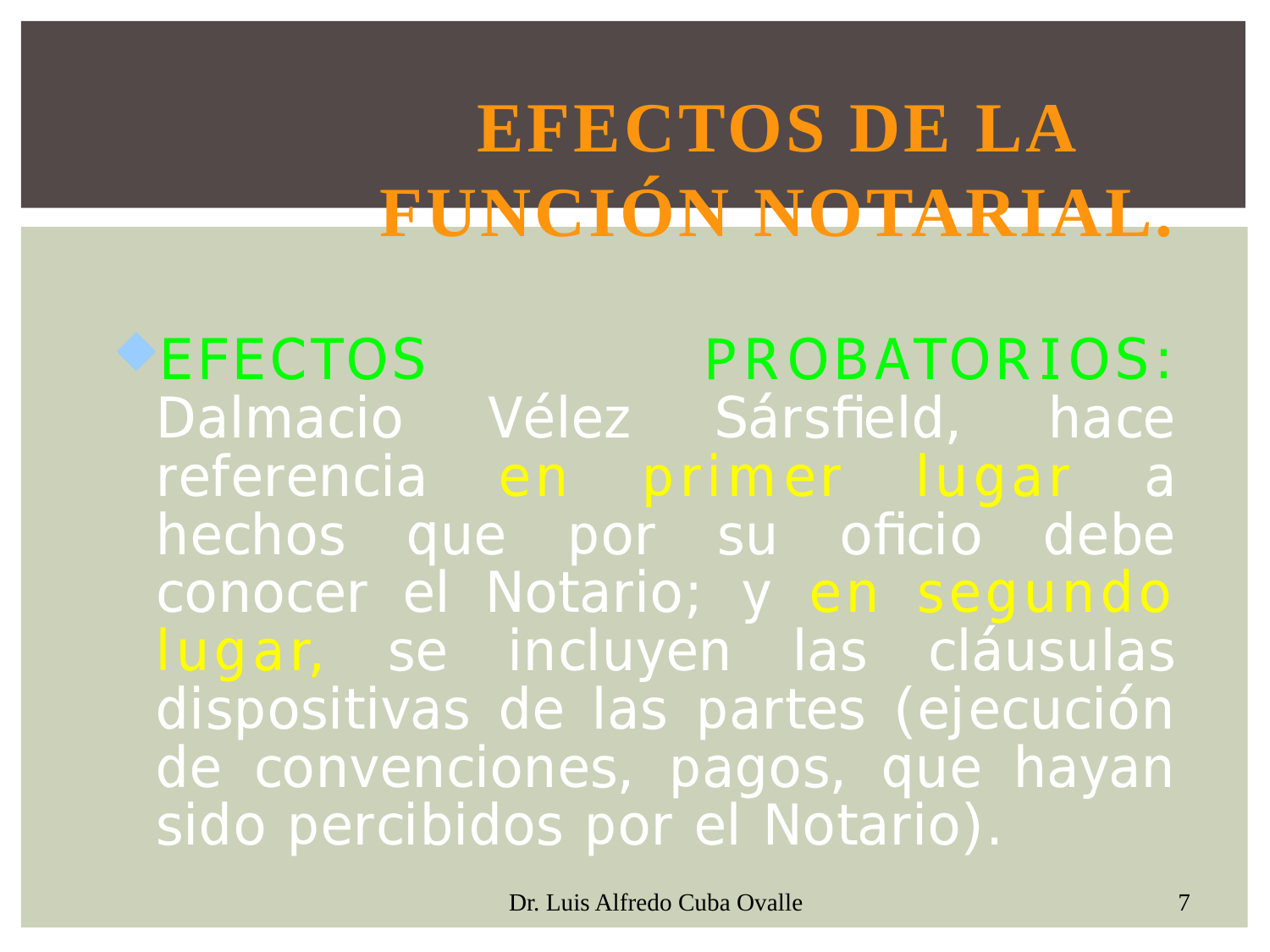

# Efectos de la Función Notarial.

EFECTOS PROBATORIOS: Dalmacio Vélez Sársfield, hace referencia en primer lugar a hechos que por su oficio debe conocer el Notario; y en segundo lugar, se incluyen las cláusulas dispositivas de las partes (ejecución de convenciones, pagos, que hayan sido percibidos por el Notario).
7
Dr. Luis Alfredo Cuba Ovalle